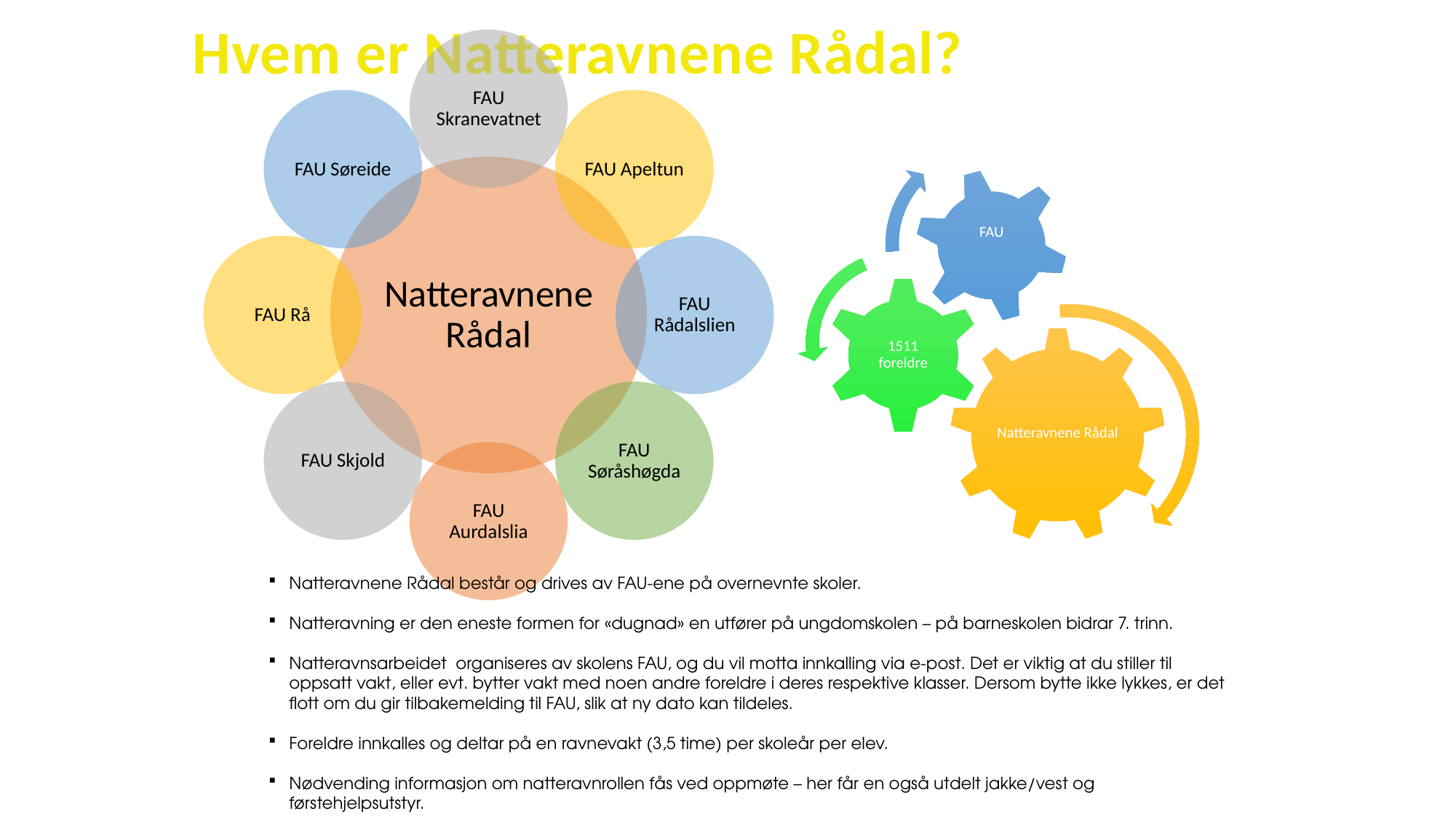

# Hvem er Natteravnene Rådal?
Natteravnene Rådal
FAU Skranevatnet
FAU Apeltun
FAU Rådalslien
FAU Søråshøgda
FAU Aurdalslia
FAU Skjold
FAU Rå
FAU Søreide
Natteravnene Rådal
1511 foreldre
FAU

Natteravnene Rådal består og drives av FAU-ene på overnevnte skoler.
Natteravning er den eneste formen for «dugnad» en utfører på ungdomskolen – på barneskolen bidrar 7. trinn.
Natteravnsarbeidet  organiseres av skolens FAU, og du vil motta innkalling via e-post. Det er viktig at du stiller til oppsatt vakt, eller evt. bytter vakt med noen andre foreldre i deres respektive klasser. Dersom bytte ikke lykkes, er det flott om du gir tilbakemelding til FAU, slik at ny dato kan tildeles.
Foreldre innkalles og deltar på en ravnevakt (3,5 time) per skoleår per elev.
Nødvending informasjon om natteravnrollen fås ved oppmøte – her får en også utdelt jakke/vest og førstehjelpsutstyr.